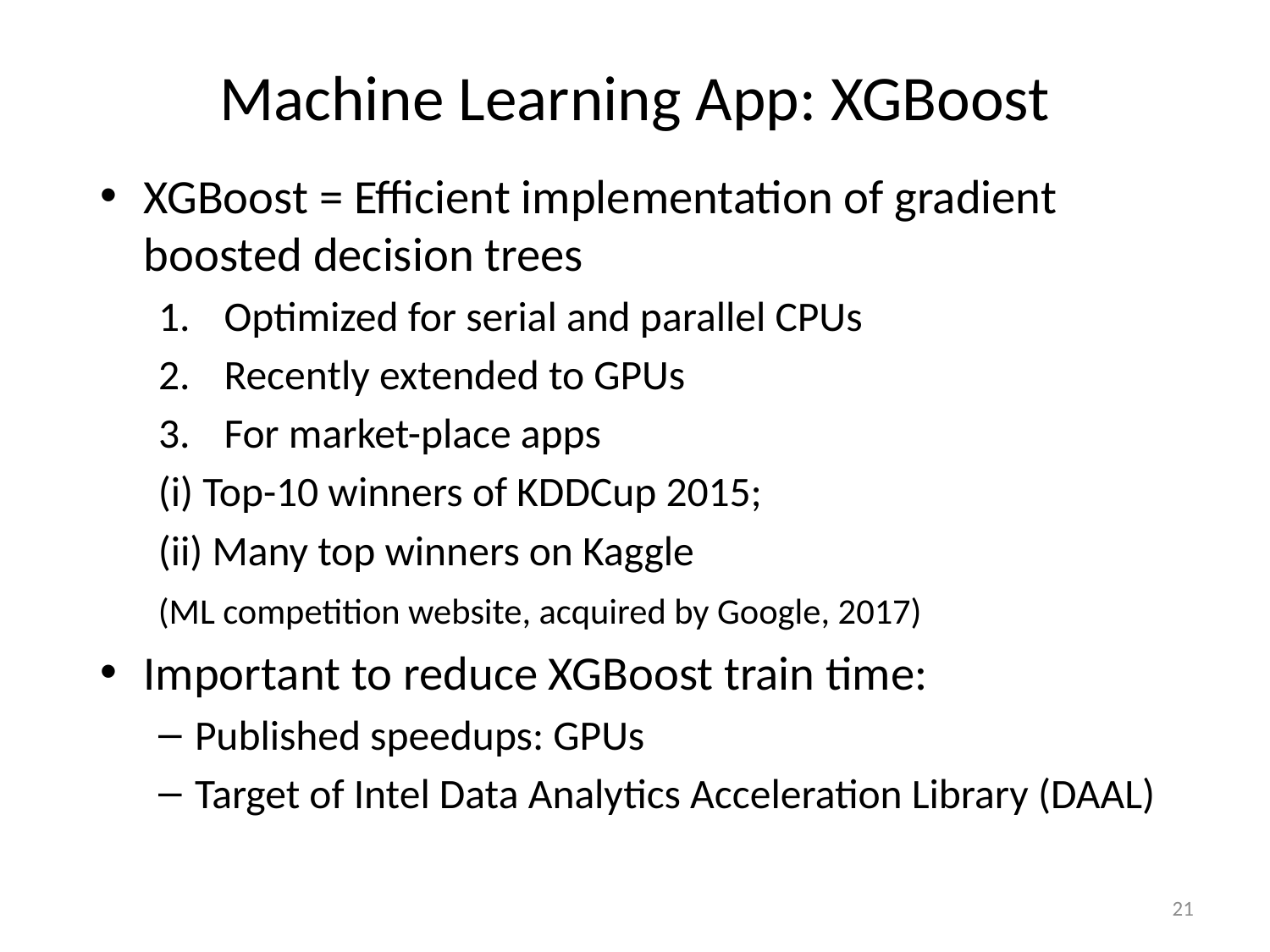

# Machine Learning App: XGBoost
XGBoost = Efficient implementation of gradient boosted decision trees
Optimized for serial and parallel CPUs
Recently extended to GPUs
For market-place apps
	(i) Top-10 winners of KDDCup 2015;
	(ii) Many top winners on Kaggle
	(ML competition website, acquired by Google, 2017)
Important to reduce XGBoost train time:
Published speedups: GPUs
Target of Intel Data Analytics Acceleration Library (DAAL)

21